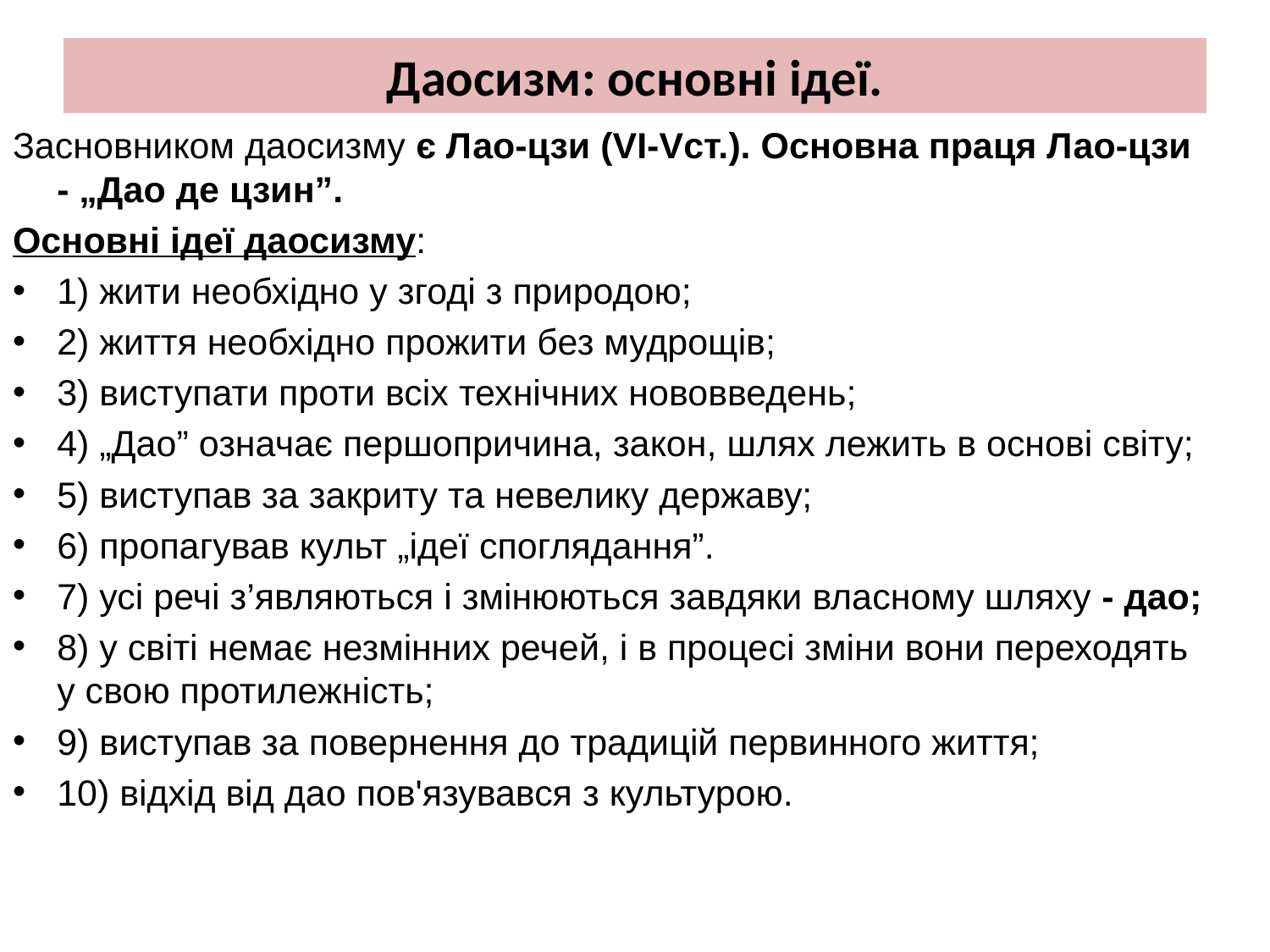

# Даосизм: основні ідеї.
Засновником даосизму є Лао-цзи (VI-Vст.). Основна праця Лао-цзи - „Дао де цзин”.
Основні ідеї даосизму:
1) жити необхідно у згоді з природою;
2) життя необхідно прожити без мудрощів;
3) виступати проти всіх технічних нововведень;
4) „Дао” означає першопричина, закон, шлях лежить в основі світу;
5) виступав за закриту та невелику державу;
6) пропагував культ „ідеї споглядання”.
7) усі речі з’являються і змінюються завдяки власному шляху - дао;
8) у світі немає незмінних речей, і в процесі зміни вони переходять у свою протилежність;
9) виступав за повернення до традицій первинного життя;
10) відхід від дао пов'язувався з культурою.